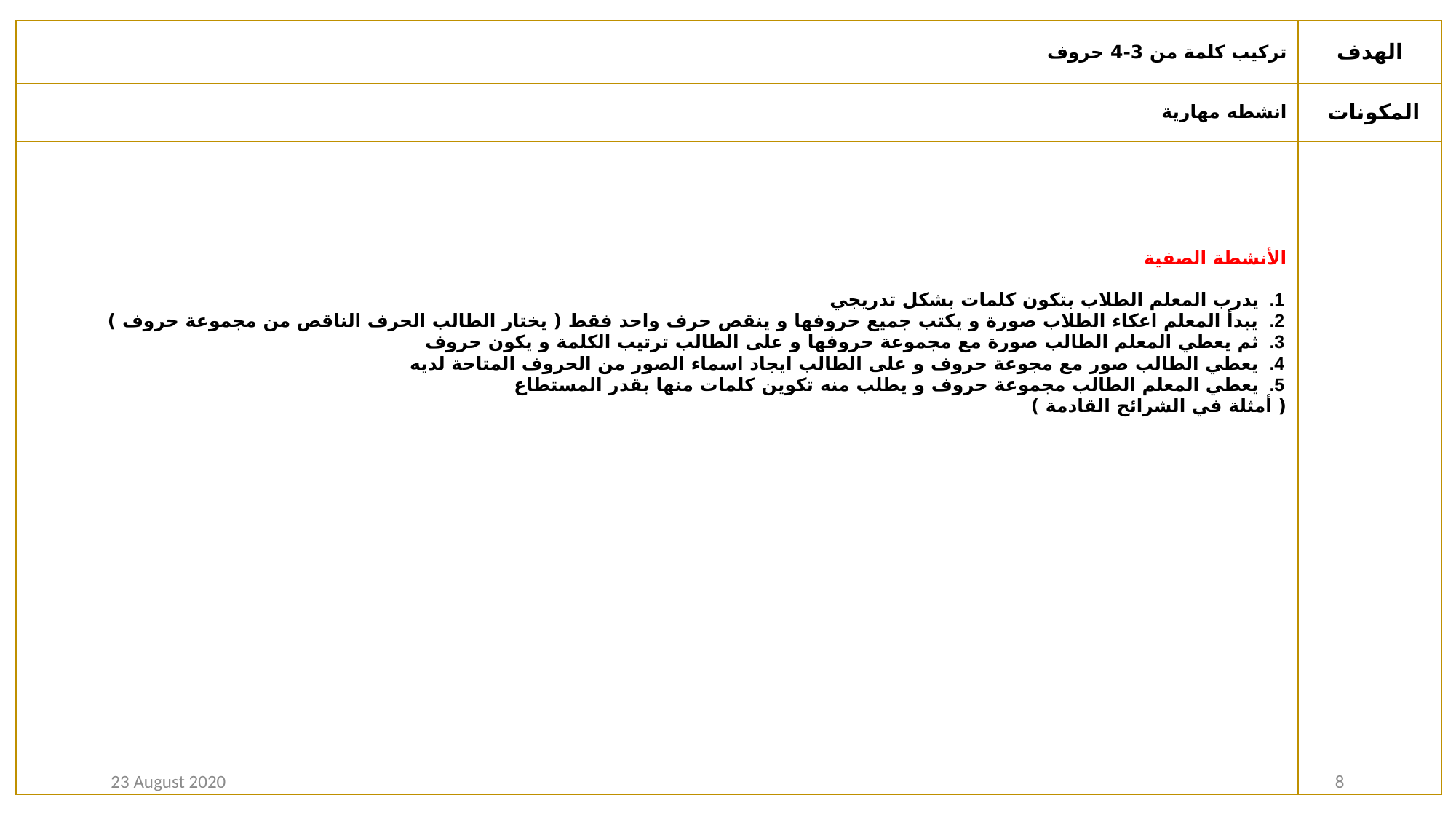

| تركيب كلمة من 3-4 حروف | الهدف |
| --- | --- |
| انشطه مهارية | المكونات |
| الأنشطة الصفية يدرب المعلم الطلاب بتكون كلمات بشكل تدريجي يبدأ المعلم اعكاء الطلاب صورة و يكتب جميع حروفها و ينقص حرف واحد فقط ( يختار الطالب الحرف الناقص من مجموعة حروف ) ثم يعطي المعلم الطالب صورة مع مجموعة حروفها و على الطالب ترتيب الكلمة و يكون حروف يعطي الطالب صور مع مجوعة حروف و على الطالب ايجاد اسماء الصور من الحروف المتاحة لديه يعطي المعلم الطالب مجموعة حروف و يطلب منه تكوين كلمات منها بقدر المستطاع ( أمثلة في الشرائح القادمة ) |  |
23 August 2020
8